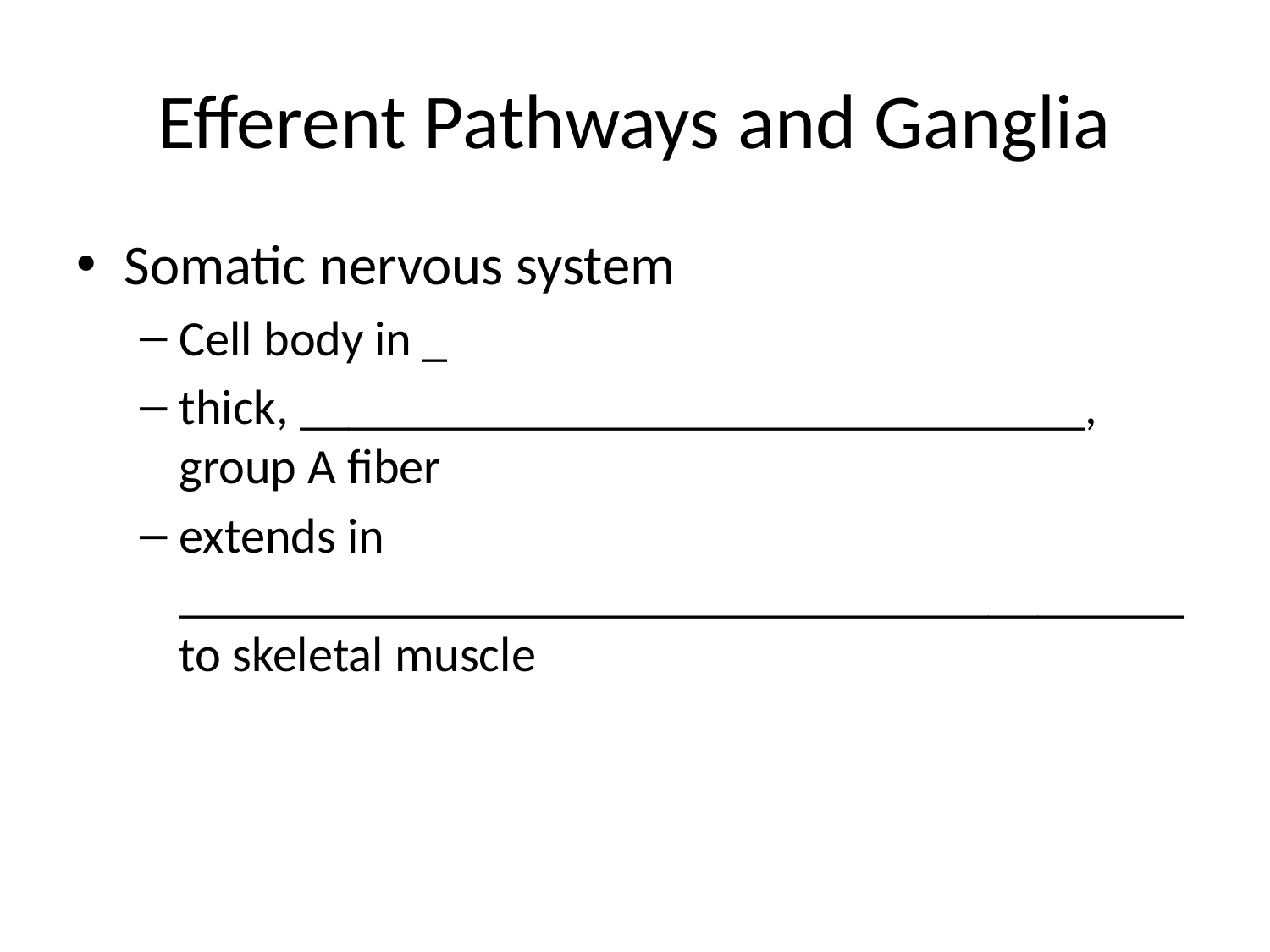

# Efferent Pathways and Ganglia
Somatic nervous system
Cell body in _
thick, ________________________________, group A fiber
extends in _________________________________________ to skeletal muscle